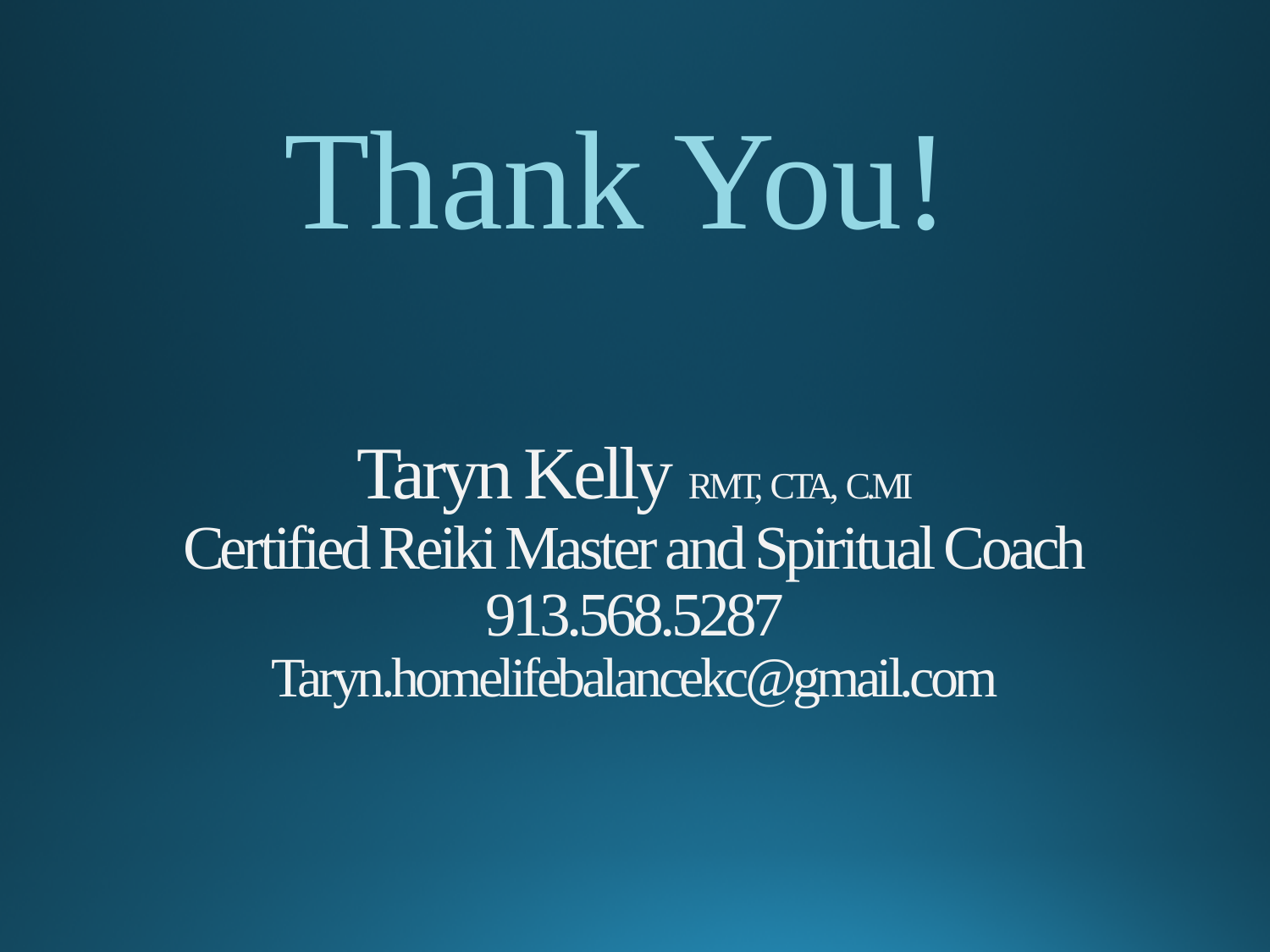

Thank You!
# Taryn Kelly RMT,  CTA,  C.MI Certified Reiki Master and Spiritual Coach 913.568.5287 Taryn.homelifebalancekc@gmail.com